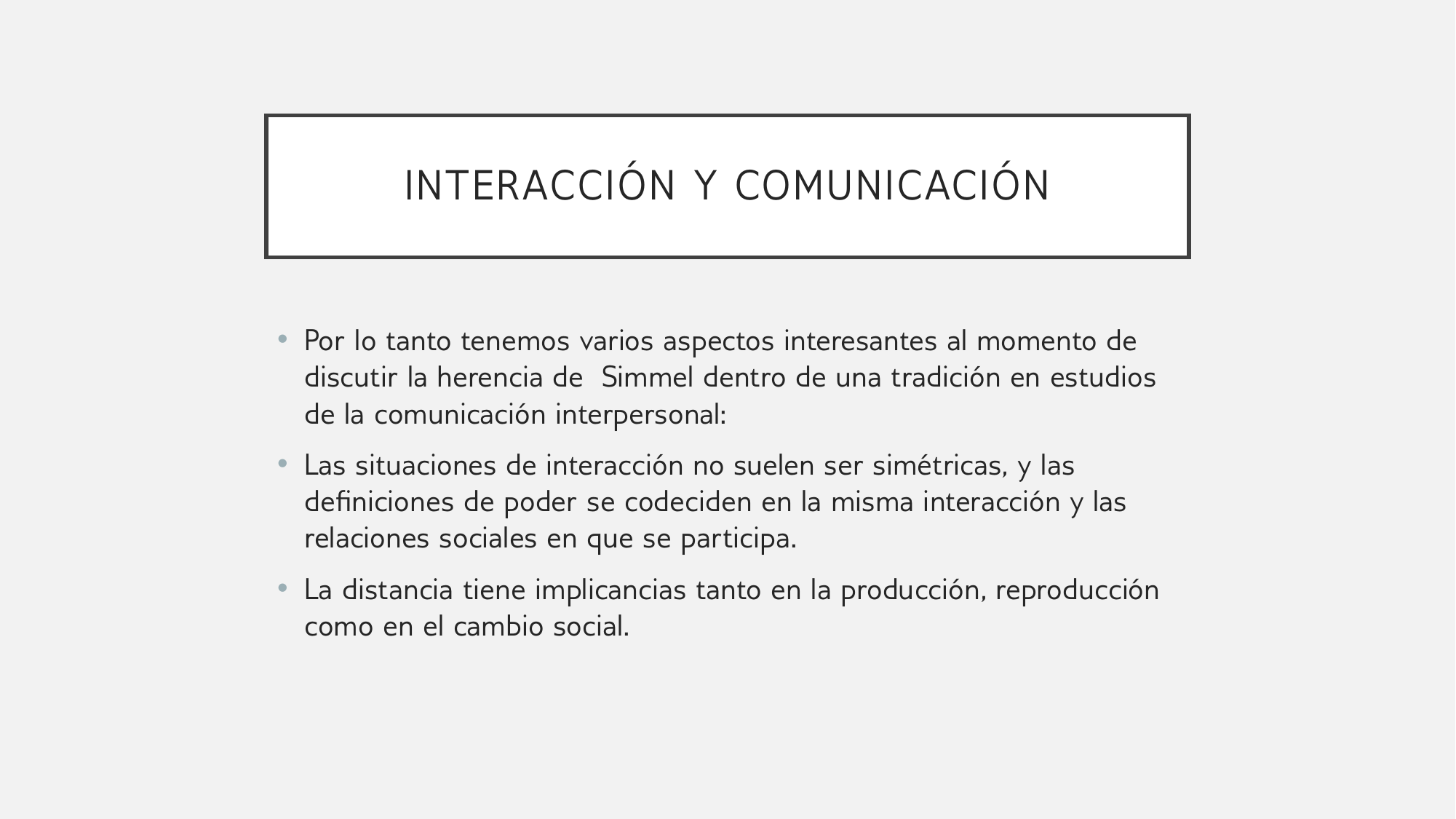

# Interacción y comunicación
Por lo tanto tenemos varios aspectos interesantes al momento de discutir la herencia de  Simmel dentro de una tradición en estudios de la comunicación interpersonal:
Las situaciones de interacción no suelen ser simétricas, y las definiciones de poder se codeciden en la misma interacción y las relaciones sociales en que se participa.
La distancia tiene implicancias tanto en la producción, reproducción como en el cambio social.